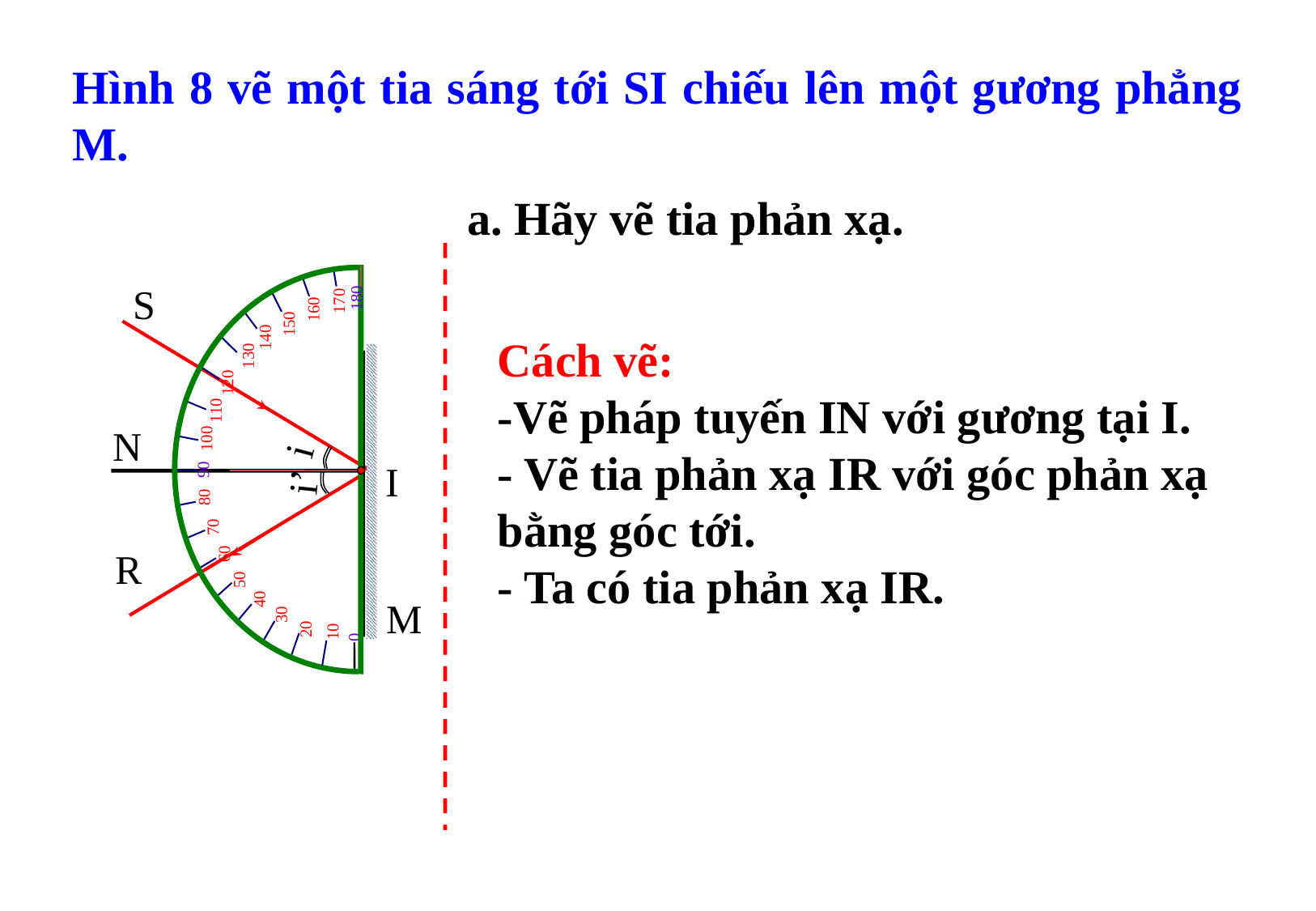

Hình 8 vẽ một tia sáng tới SI chiếu lên một gương phẳng M.
a. Hãy vẽ tia phản xạ.

S
Cách vẽ:
-Vẽ pháp tuyến IN với gương tại I.
- Vẽ tia phản xạ IR với góc phản xạ bằng góc tới.
- Ta có tia phản xạ IR.

90
80
100

70
110
60

120

50

130

40
140

30

150

20
160

10

170

0
180

i
N
i’

I

R
M